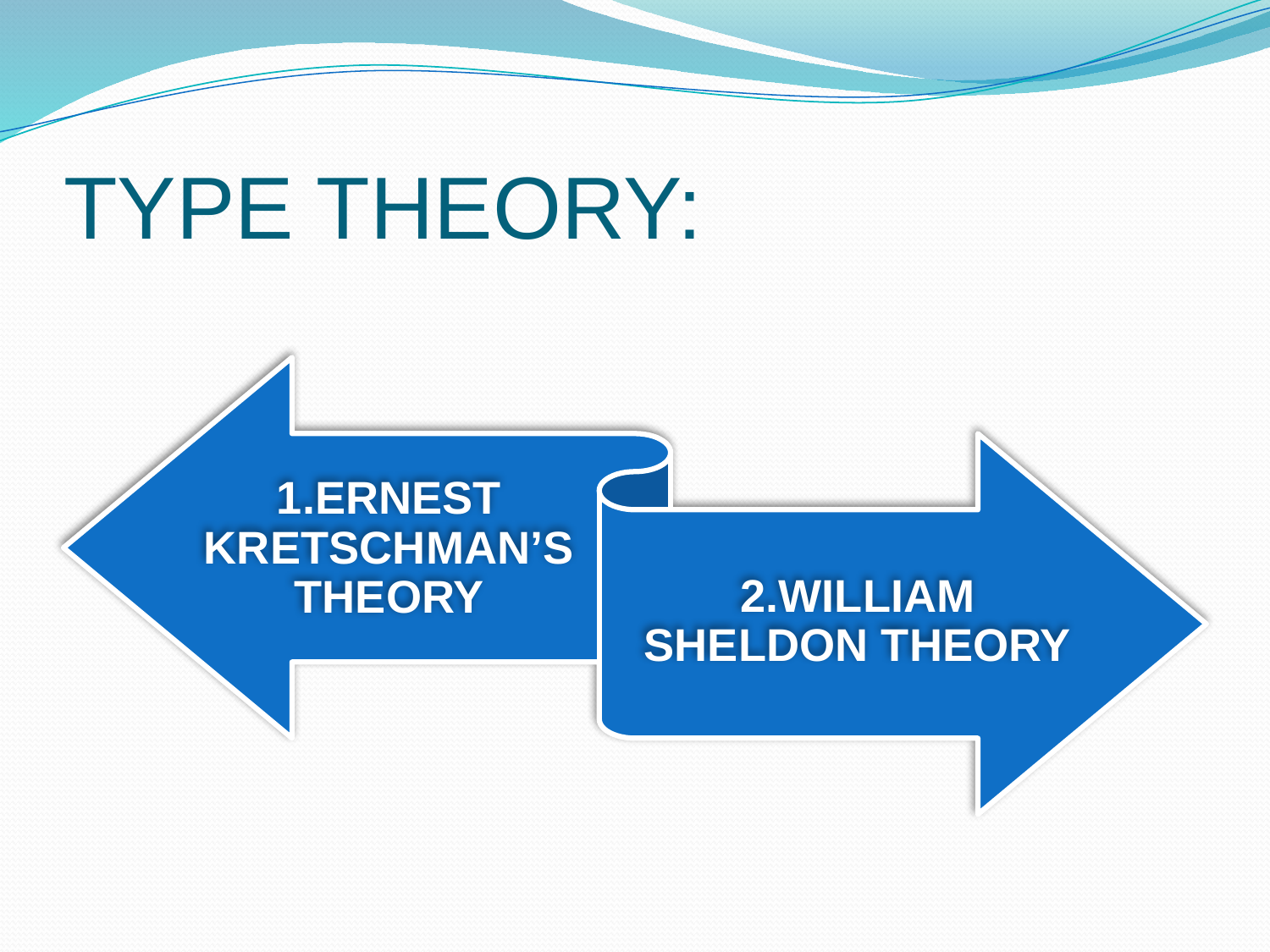

# TYPE THEORY:
1.ERNEST KRETSCHMAN’S THEORY
2.WILLIAM SHELDON THEORY